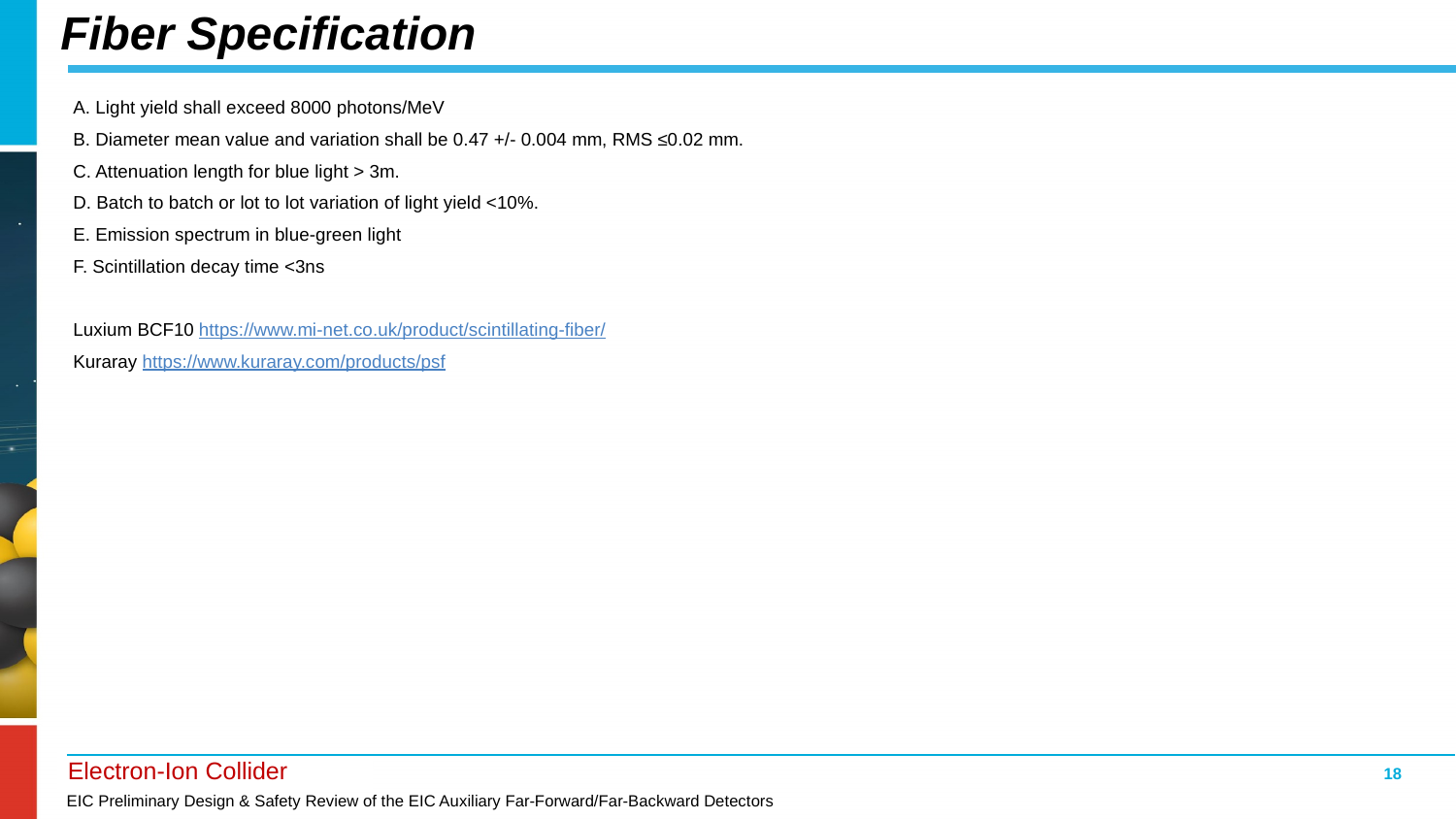

# Fiber Specification
A. Light yield shall exceed 8000 photons/MeV
B. Diameter mean value and variation shall be 0.47 +/- 0.004 mm, RMS ≤0.02 mm.
C. Attenuation length for blue light > 3m.
D. Batch to batch or lot to lot variation of light yield <10%.
E. Emission spectrum in blue-green light
F. Scintillation decay time <3ns

Luxium BCF10 https://www.mi-net.co.uk/product/scintillating-fiber/
Kuraray https://www.kuraray.com/products/psf

18